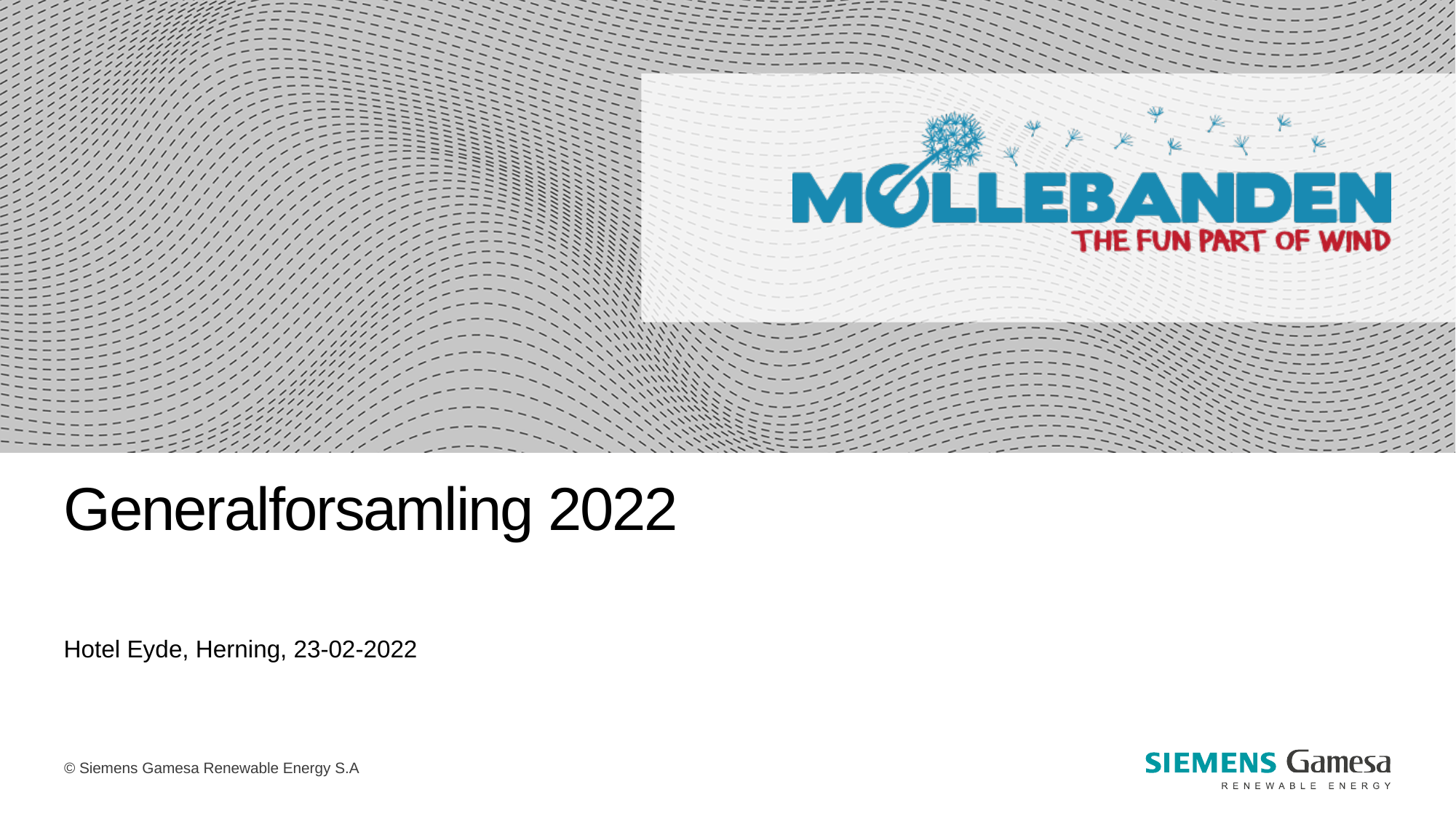

# Generalforsamling 2022
Hotel Eyde, Herning, 23-02-2022